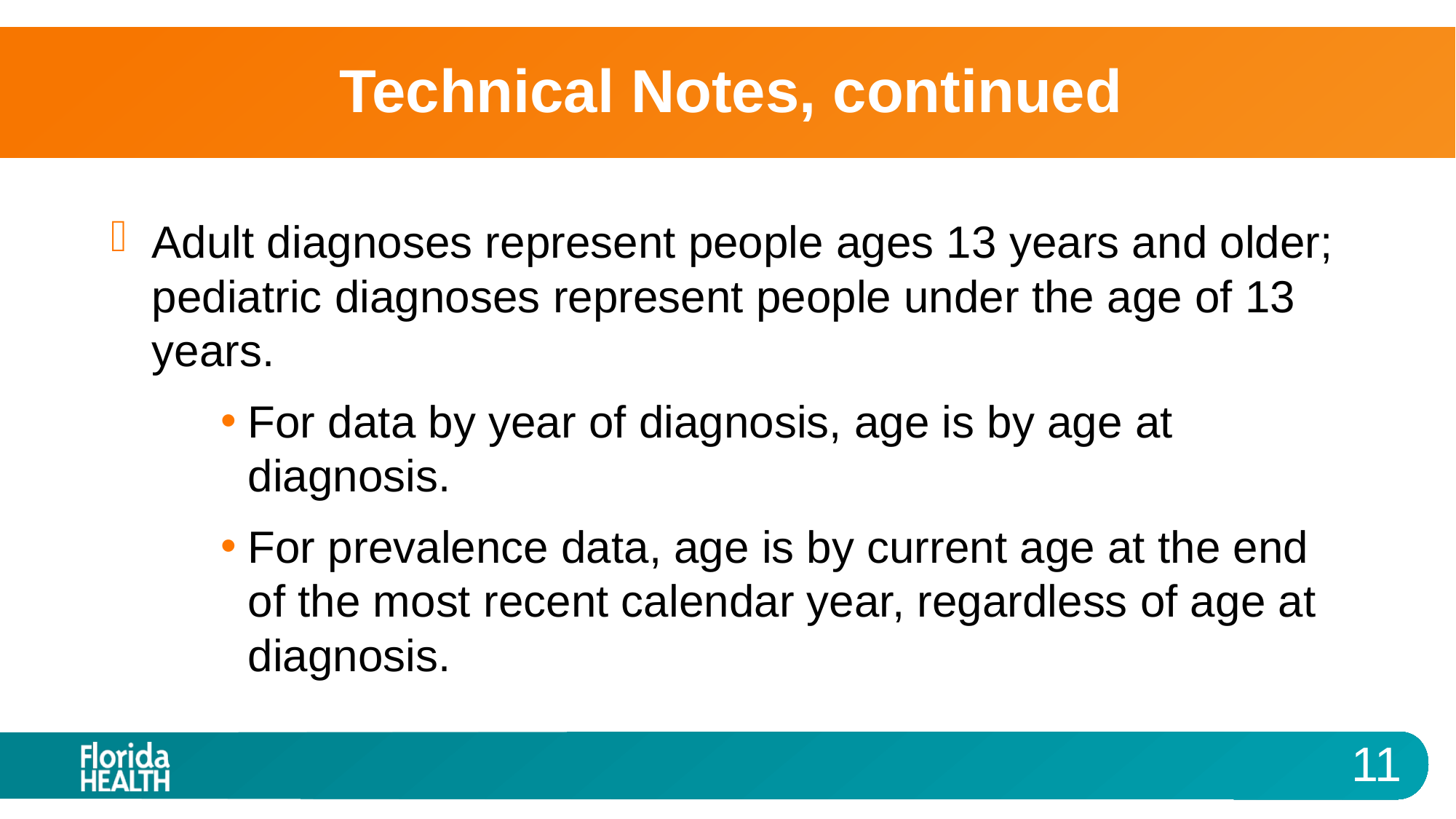

# Technical Notes, continued

Adult diagnoses represent people ages 13 years and older; pediatric diagnoses represent people under the age of 13 years.
For data by year of diagnosis, age is by age at diagnosis.
For prevalence data, age is by current age at the end of the most recent calendar year, regardless of age at diagnosis.